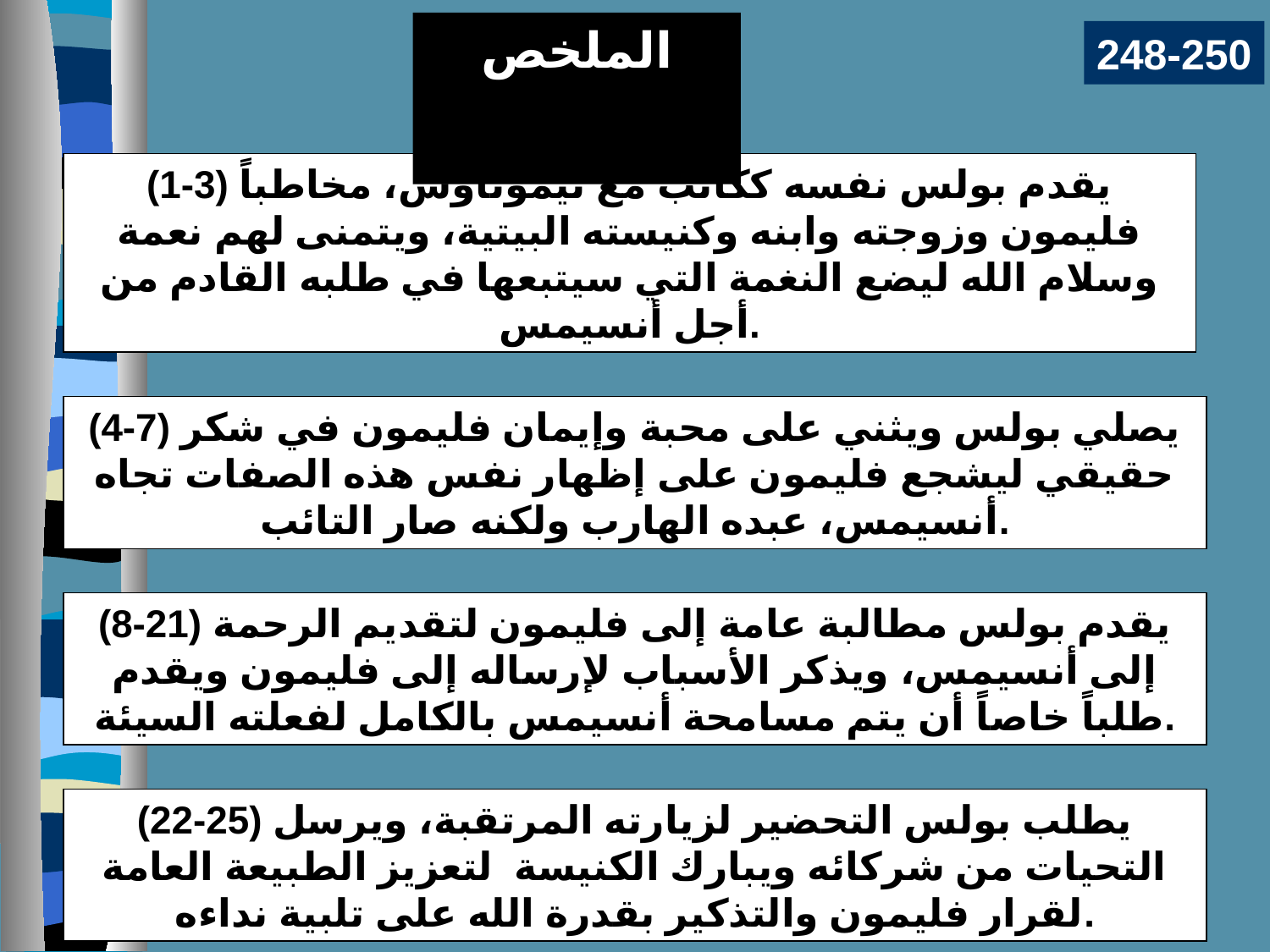

الملخص
248-250
(1-3) يقدم بولس نفسه ككاتب مع تيموثاوس، مخاطباً فليمون وزوجته وابنه وكنيسته البيتية، ويتمنى لهم نعمة وسلام الله ليضع النغمة التي سيتبعها في طلبه القادم من أجل أنسيمس.
(4-7) يصلي بولس ويثني على محبة وإيمان فليمون في شكر حقيقي ليشجع فليمون على إظهار نفس هذه الصفات تجاه أنسيمس، عبده الهارب ولكنه صار التائب.
(8-21) يقدم بولس مطالبة عامة إلى فليمون لتقديم الرحمة إلى أنسيمس، ويذكر الأسباب لإرساله إلى فليمون ويقدم طلباً خاصاً أن يتم مسامحة أنسيمس بالكامل لفعلته السيئة.
(22-25) يطلب بولس التحضير لزيارته المرتقبة، ويرسل التحيات من شركائه ويبارك الكنيسة  لتعزيز الطبيعة العامة لقرار فليمون والتذكير بقدرة الله على تلبية نداءه.